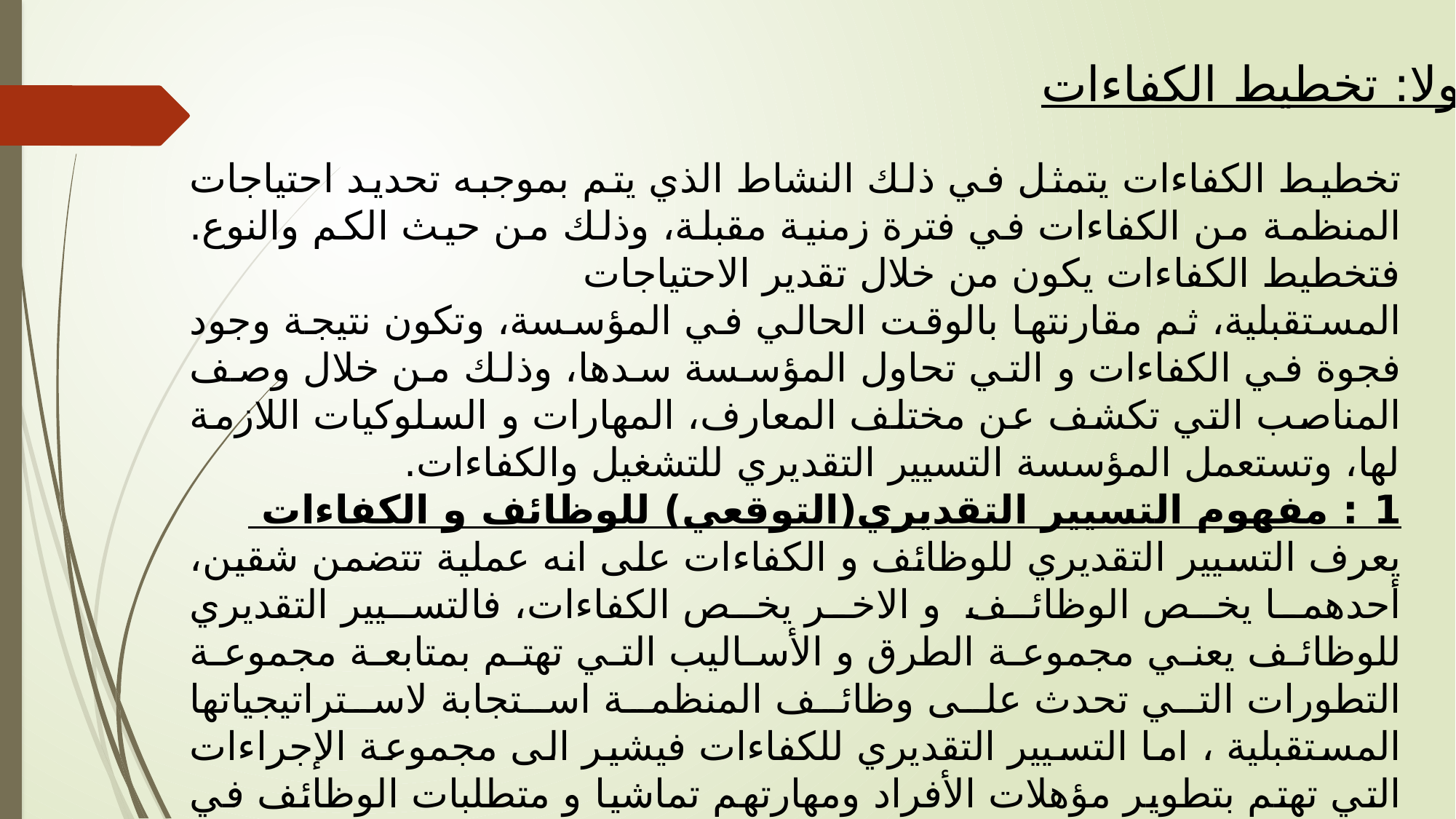

أولا: تخطيط الكفاءات
تخطيط الكفاءات يتمثل في ذلك النشاط الذي يتم بموجبه تحديد احتياجات المنظمة من الكفاءات في فترة زمنية مقبلة، وذلك من حيث الكم والنوع. فتخطيط الكفاءات يكون من خلال تقدير الاحتياجات
المستقبلية، ثم مقارنتها بالوقت الحالي في المؤسسة، وتكون نتيجة وجود فجوة في الكفاءات و التي تحاول المؤسسة سدها، وذلك من خلال وصف المناصب التي تكشف عن مختلف المعارف، المهارات و السلوكيات اللازمة لها، وتستعمل المؤسسة التسيير التقديري للتشغيل والكفاءات.
1 : مفهوم التسيير التقديري(التوقعي) للوظائف و الكفاءات
يعرف التسيير التقديري للوظائف و الكفاءات على انه عملية تتضمن شقين، أحدهما يخص الوظائف  و الاخر يخص الكفاءات، فالتسيير التقديري للوظائف يعني مجموعة الطرق و الأساليب التي تهتم بمتابعة مجموعة التطورات التي تحدث على وظائف المنظمة استجابة لاستراتيجياتها المستقبلية ، اما التسيير التقديري للكفاءات فيشير الى مجموعة الإجراءات التي تهتم بتطوير مؤهلات الأفراد ومهارتهم تماشيا و متطلبات الوظائف في المنظمة.